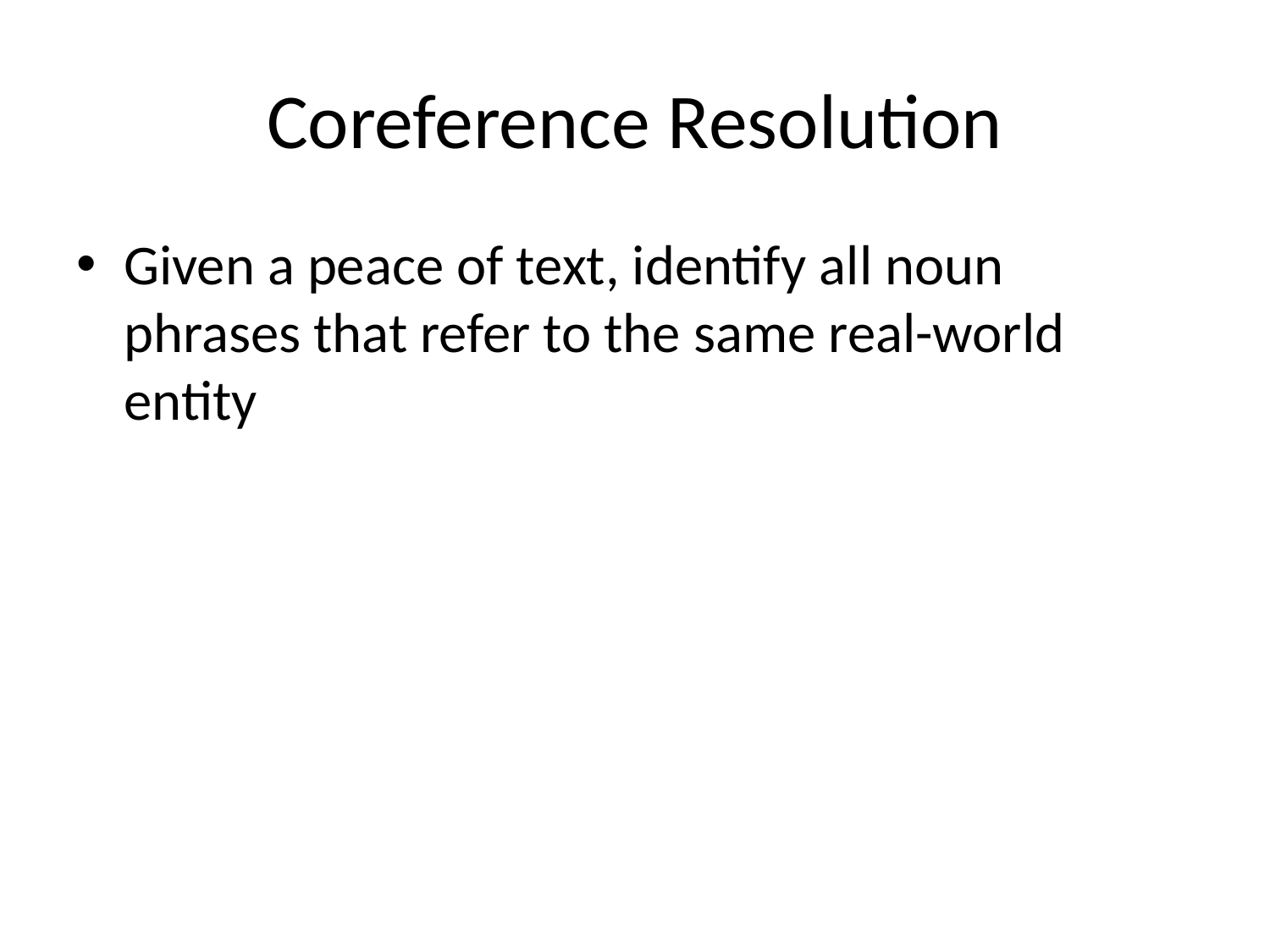

# Coreference Resolution
Given a peace of text, identify all noun phrases that refer to the same real-world entity